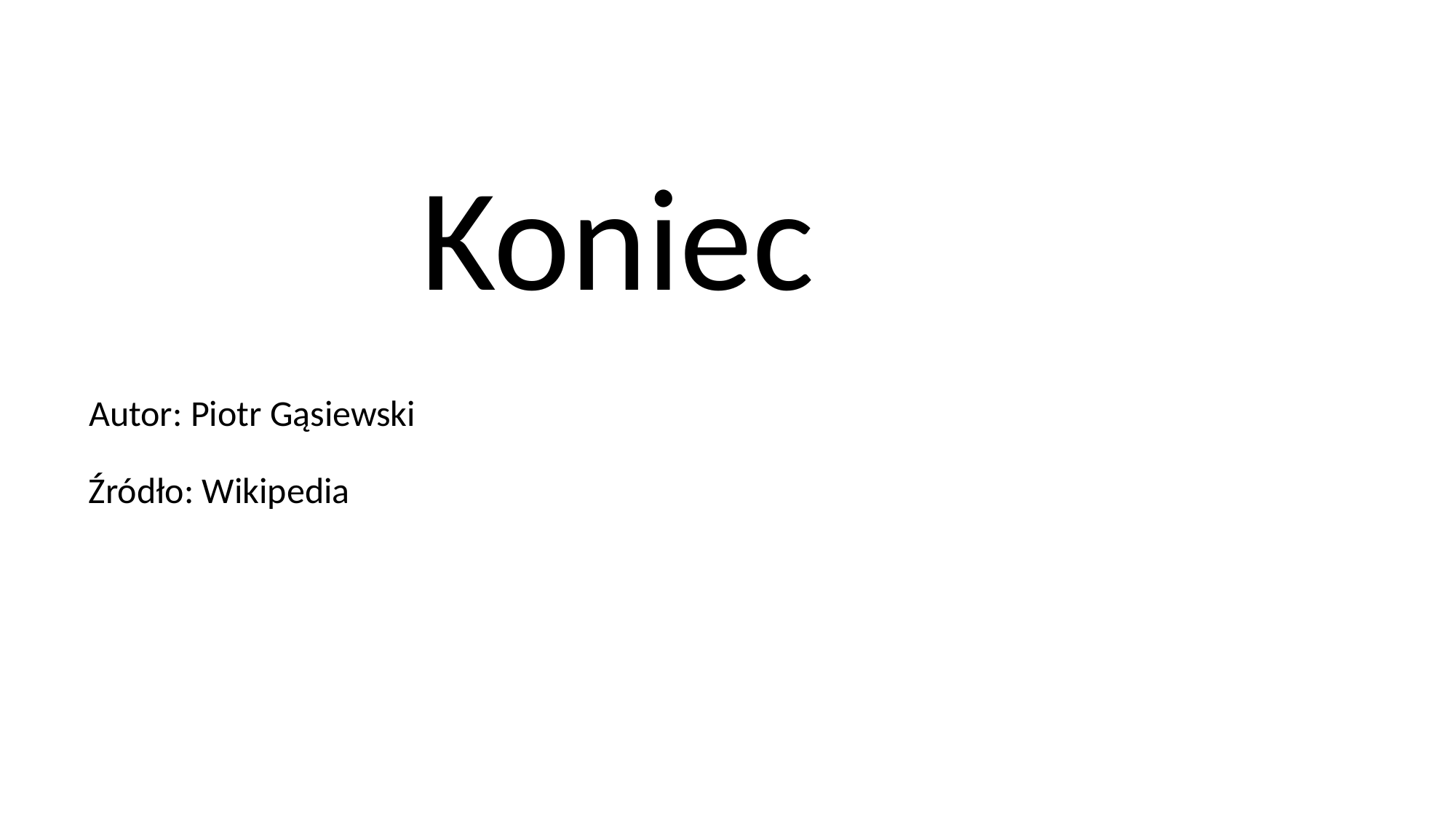

# Koniec

Autor: Piotr Gąsiewski
Źródło: Wikipedia